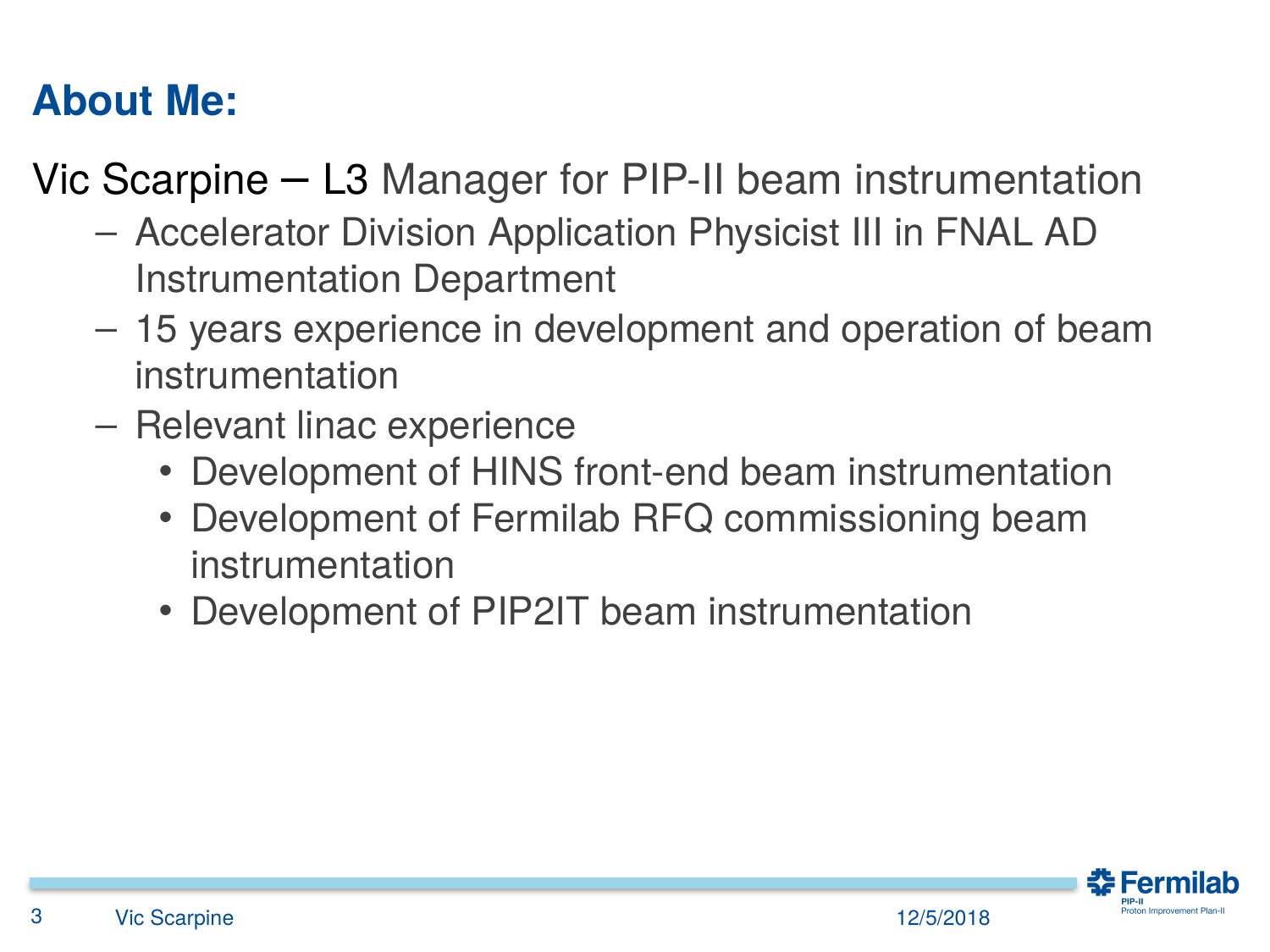

# About Me:
Vic Scarpine – L3 Manager for PIP-II beam instrumentation
Accelerator Division Application Physicist III in FNAL AD Instrumentation Department
15 years experience in development and operation of beam instrumentation
Relevant linac experience
Development of HINS front-end beam instrumentation
Development of Fermilab RFQ commissioning beam instrumentation
Development of PIP2IT beam instrumentation
3
Vic Scarpine
12/5/2018